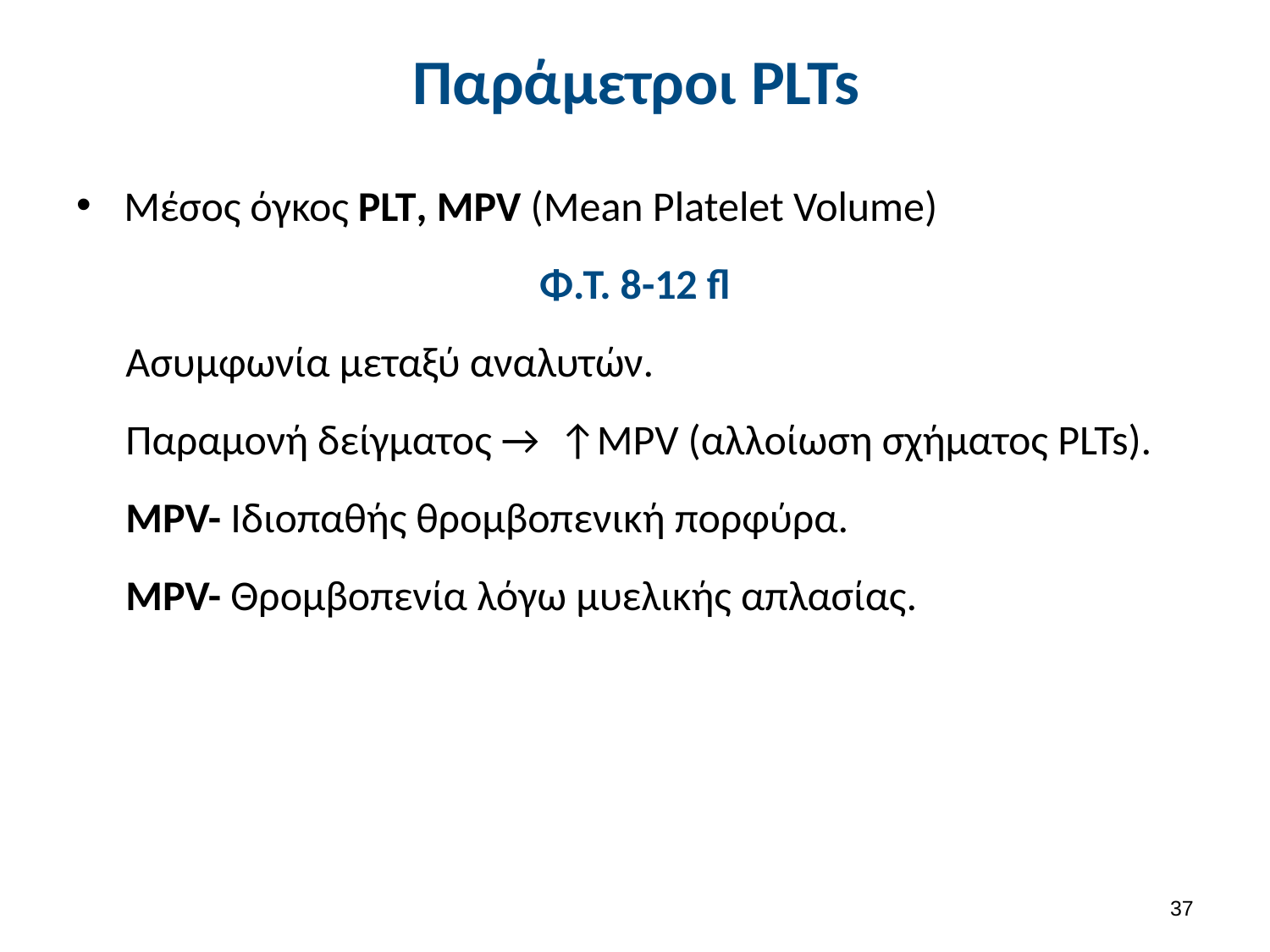

# Παράμετροι PLTs
Μέσος όγκος PLT, MPV (Mean Platelet Volume)
Φ.Τ. 8-12 fl
Ασυμφωνία μεταξύ αναλυτών.
Παραμονή δείγματος →  ↑MPV (αλλοίωση σχήματος PLTs).
MPV- Ιδιοπαθής θρομβοπενική πορφύρα.
MPV- Θρομβοπενία λόγω μυελικής απλασίας.
37